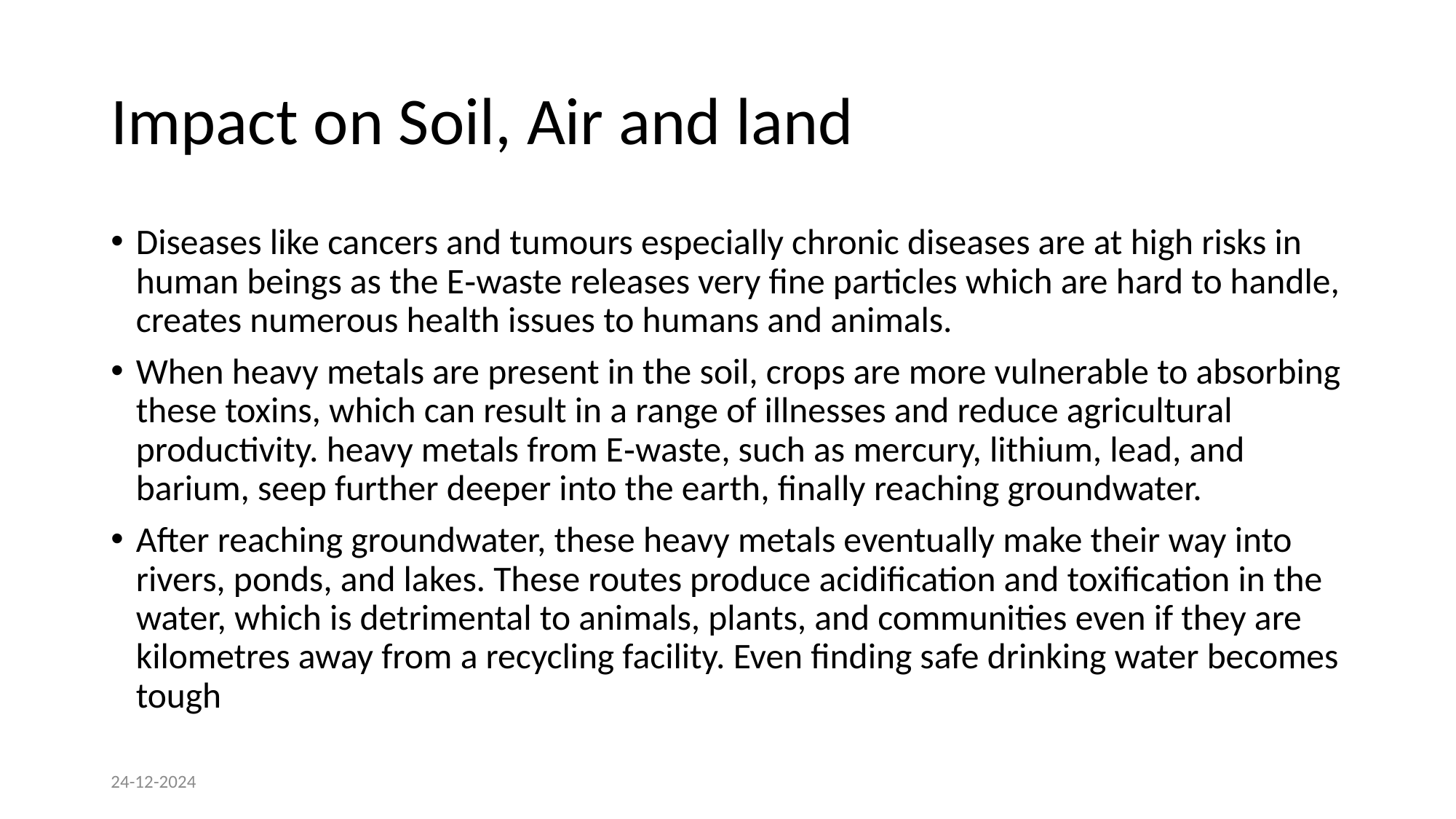

# Impact on Soil, Air and land
Diseases like cancers and tumours especially chronic diseases are at high risks in human beings as the E‐waste releases very fine particles which are hard to handle, creates numerous health issues to humans and animals.
When heavy metals are present in the soil, crops are more vulnerable to absorbing these toxins, which can result in a range of illnesses and reduce agricultural productivity. heavy metals from E‐waste, such as mercury, lithium, lead, and barium, seep further deeper into the earth, finally reaching groundwater.
After reaching groundwater, these heavy metals eventually make their way into rivers, ponds, and lakes. These routes produce acidification and toxification in the water, which is detrimental to animals, plants, and communities even if they are kilometres away from a recycling facility. Even finding safe drinking water becomes tough

24-12-2024